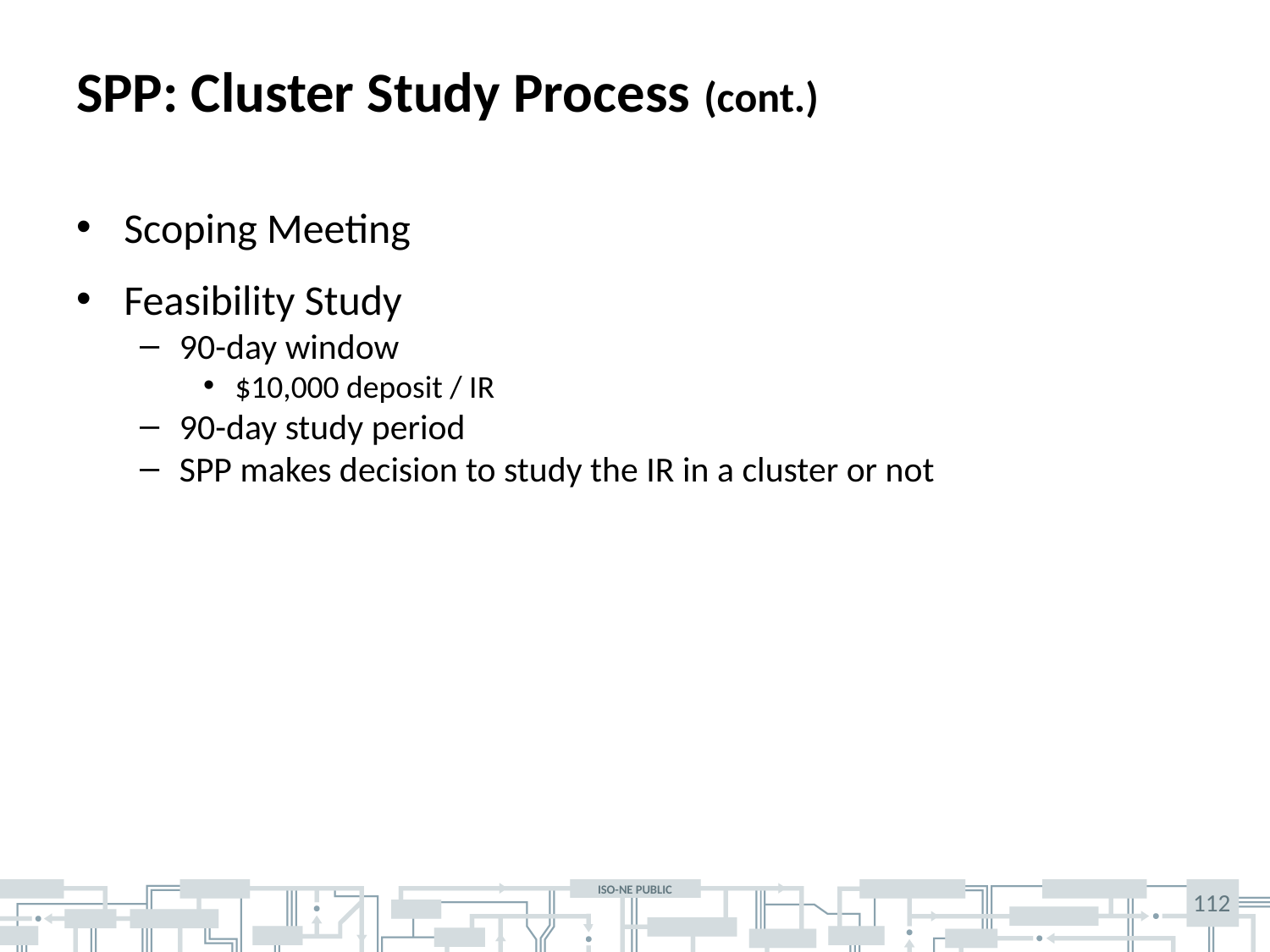

# SPP: Cluster Study Process (cont.)
Scoping Meeting
Feasibility Study
90-day window
$10,000 deposit / IR
90-day study period
SPP makes decision to study the IR in a cluster or not

112